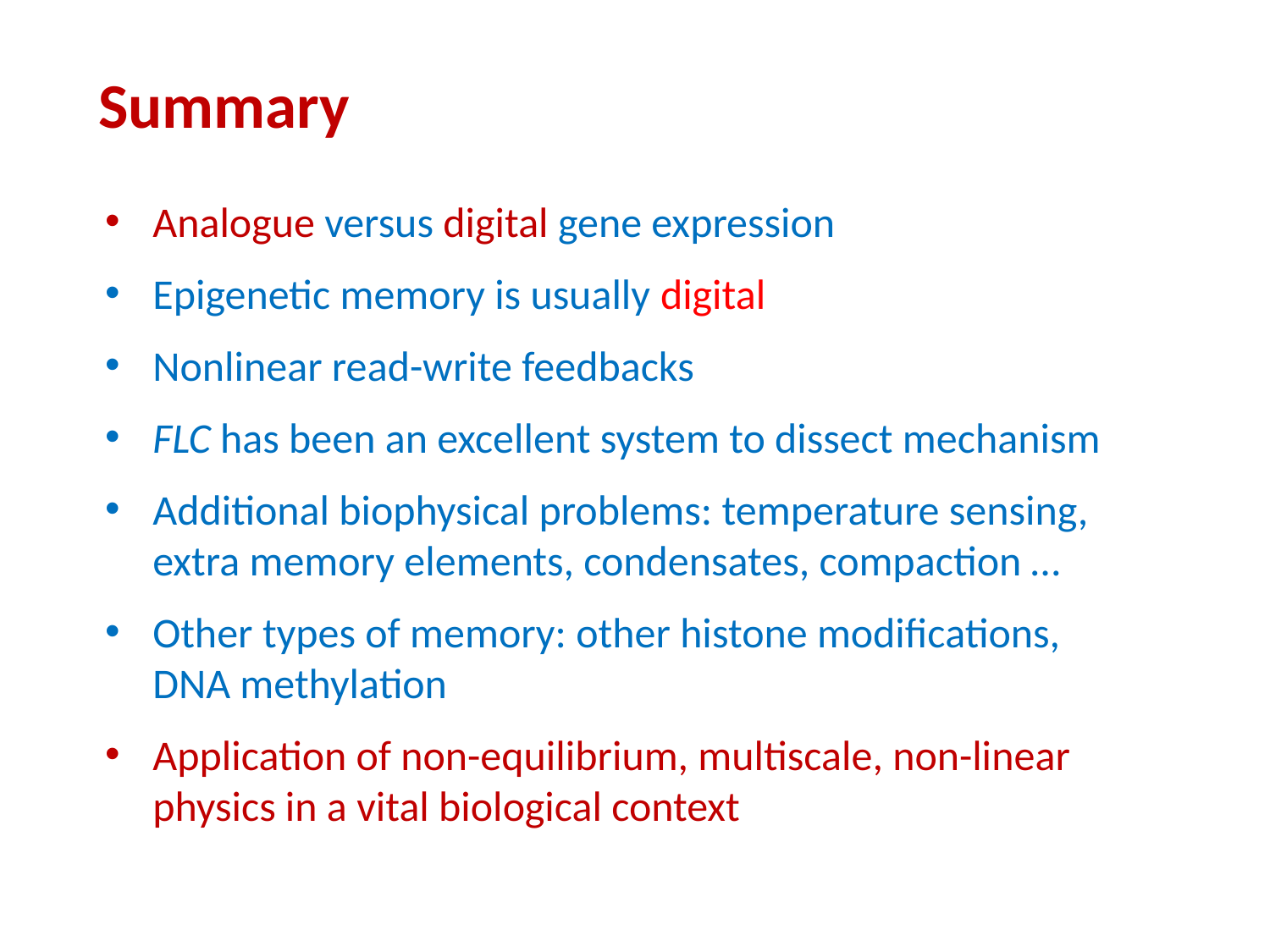

Summary
Analogue versus digital gene expression
Epigenetic memory is usually digital
Nonlinear read-write feedbacks
FLC has been an excellent system to dissect mechanism
Additional biophysical problems: temperature sensing, extra memory elements, condensates, compaction …
Other types of memory: other histone modifications, DNA methylation
Application of non-equilibrium, multiscale, non-linear physics in a vital biological context